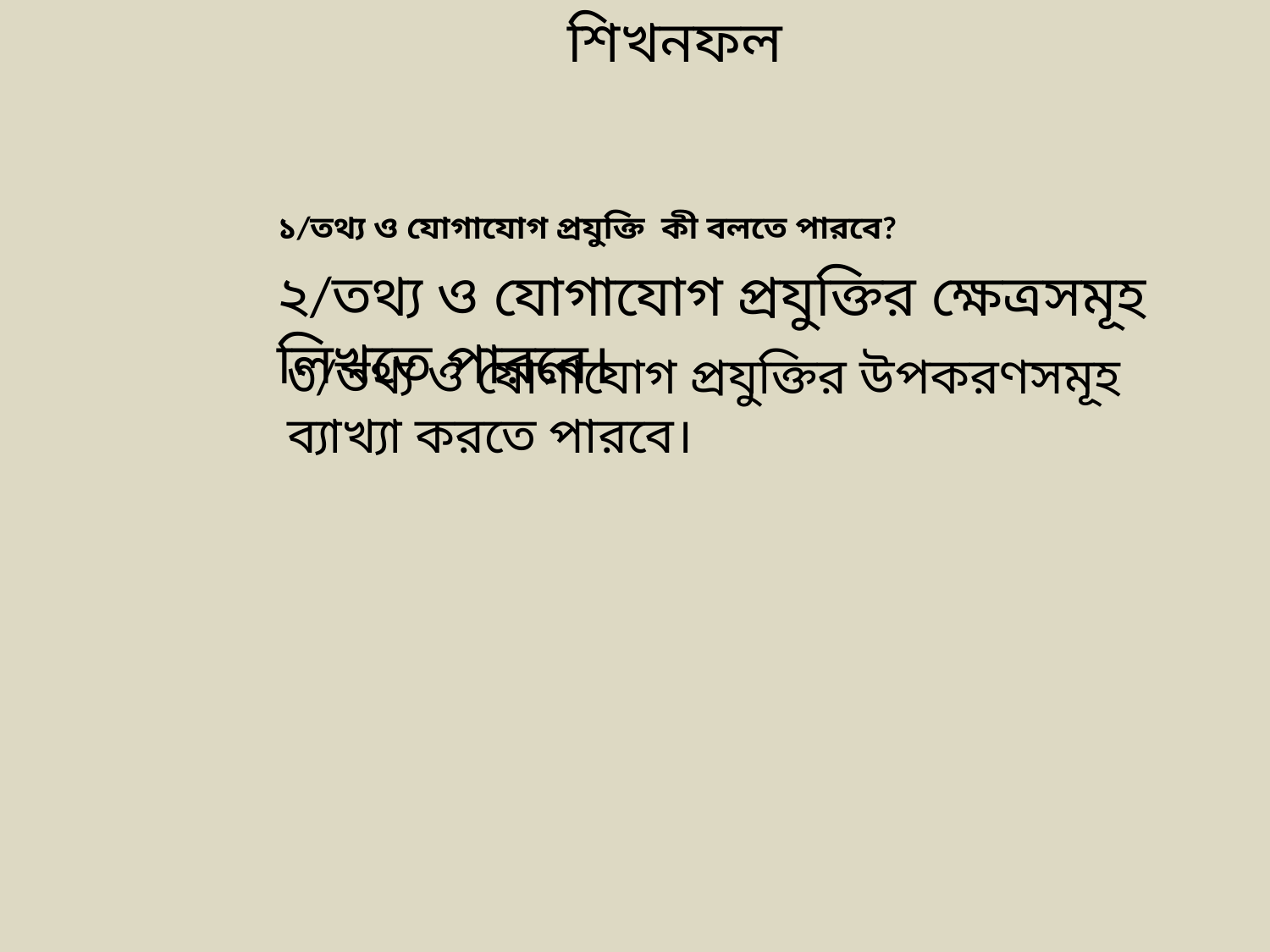

শিখনফল
১/তথ্য ও যোগাযোগ প্রযুক্তি  কী বলতে পারবে?
২/তথ্য ও যোগাযোগ প্রযুক্তির ক্ষেত্রসমূহ লিখতে পারবে।
৩/তথ্য ও যোগাযোগ প্রযুক্তির উপকরণসমূহ ব্যাখ্যা করতে পারবে।